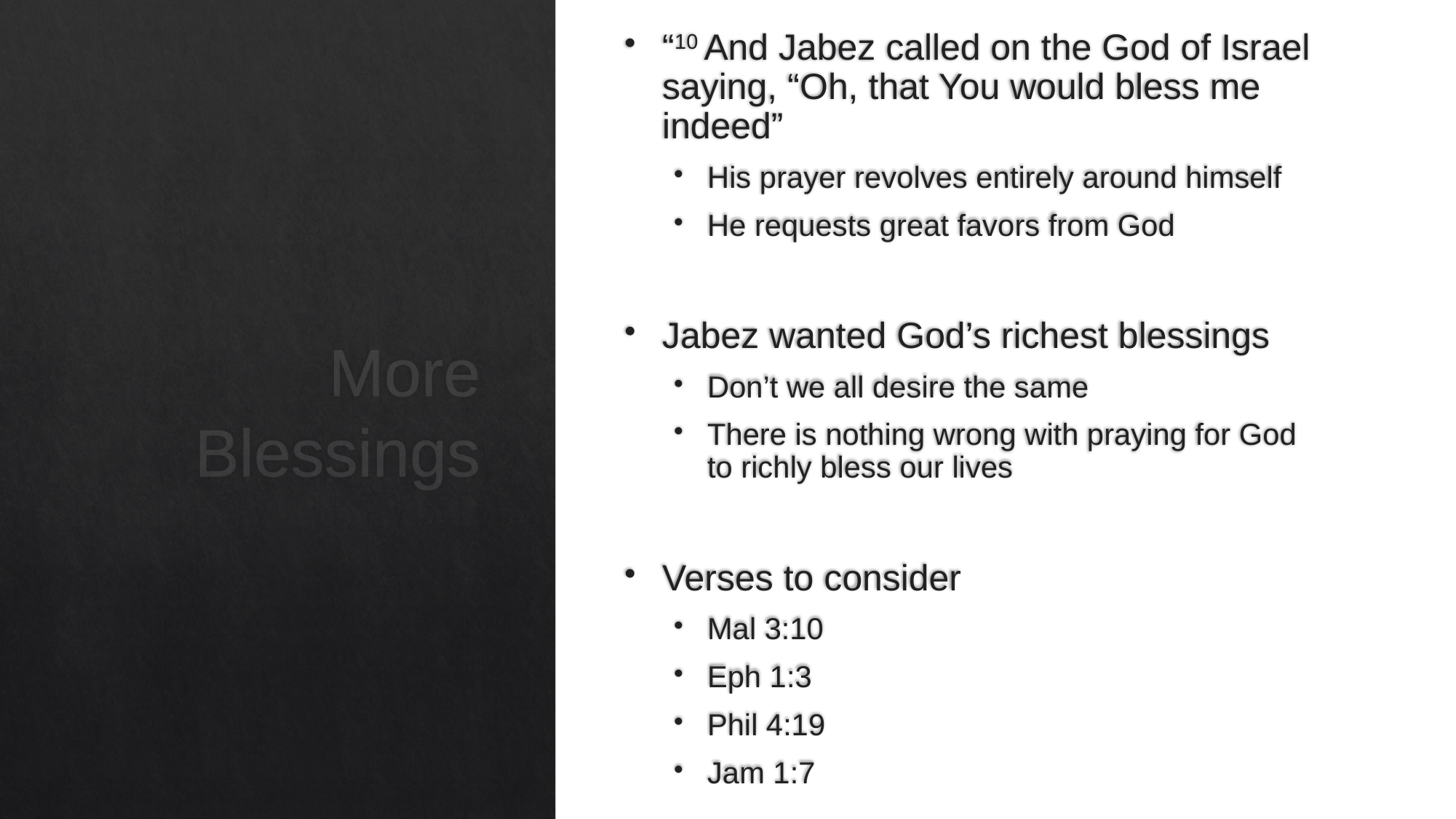

“10 And Jabez called on the God of Israel saying, “Oh, that You would bless me indeed”
His prayer revolves entirely around himself
He requests great favors from God

Jabez wanted God’s richest blessings
Don’t we all desire the same
There is nothing wrong with praying for God to richly bless our lives

Verses to consider
Mal 3:10
Eph 1:3
Phil 4:19
Jam 1:7
# More Blessings